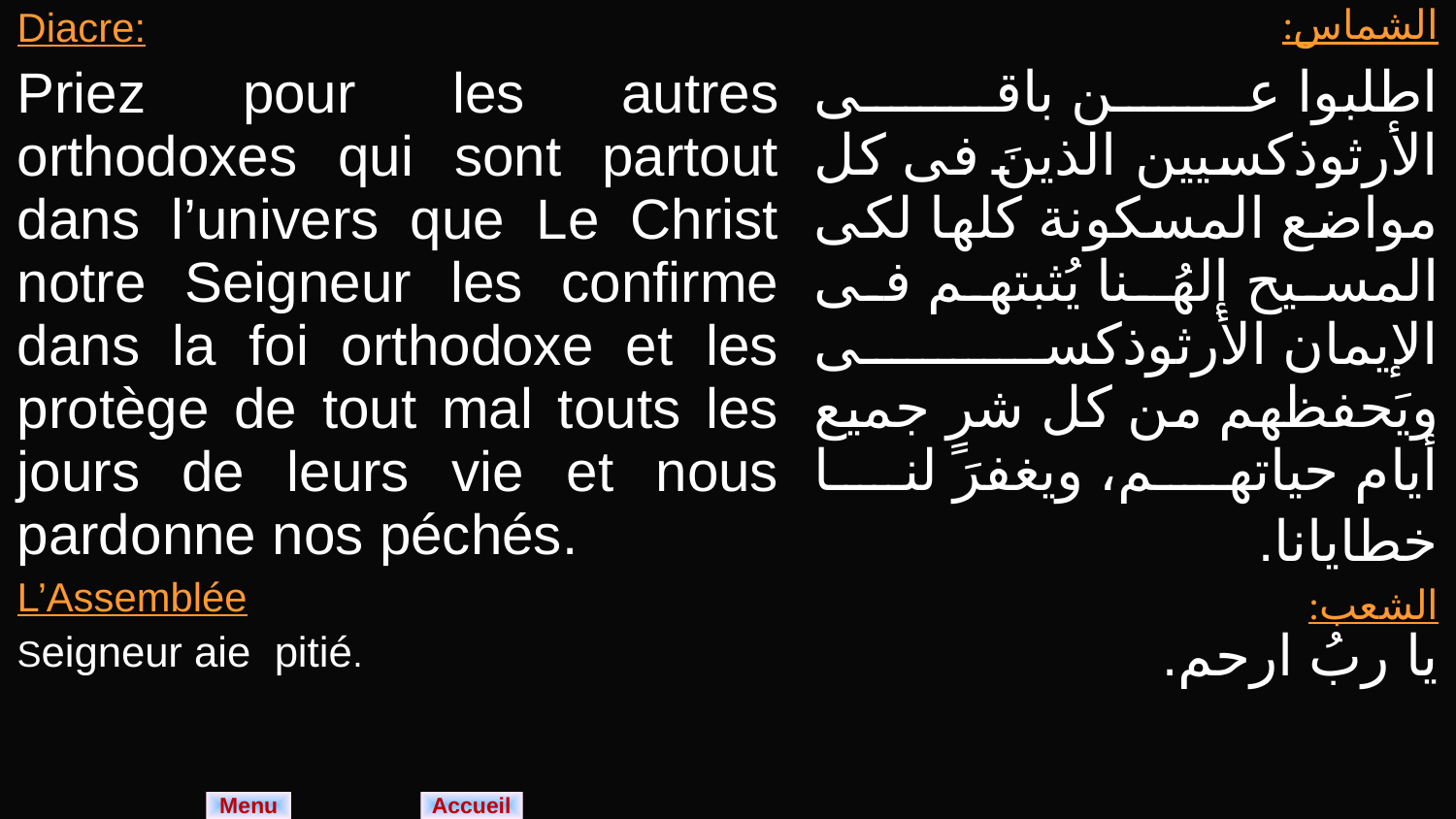

| Diacre: Priez pour les autres orthodoxes qui sont partout dans l’univers que Le Christ notre Seigneur les confirme dans la foi orthodoxe et les protège de tout mal touts les jours de leurs vie et nous pardonne nos péchés. L’Assemblée Seigneur aie pitié. | الشماس: اطلبوا عن باقى الأرثوذكسيين الذينَ فى كل مواضع المسكونة كلها لكى المسيح إلهُـنا يُثبتهم فى الإيمان الأرثوذكسى ويَحفظهم من كل شرٍ جميع أيام حياتهم، ويغفرَ لنا خطايانا. الشعب: يا ربُ ارحم. |
| --- | --- |

Menu